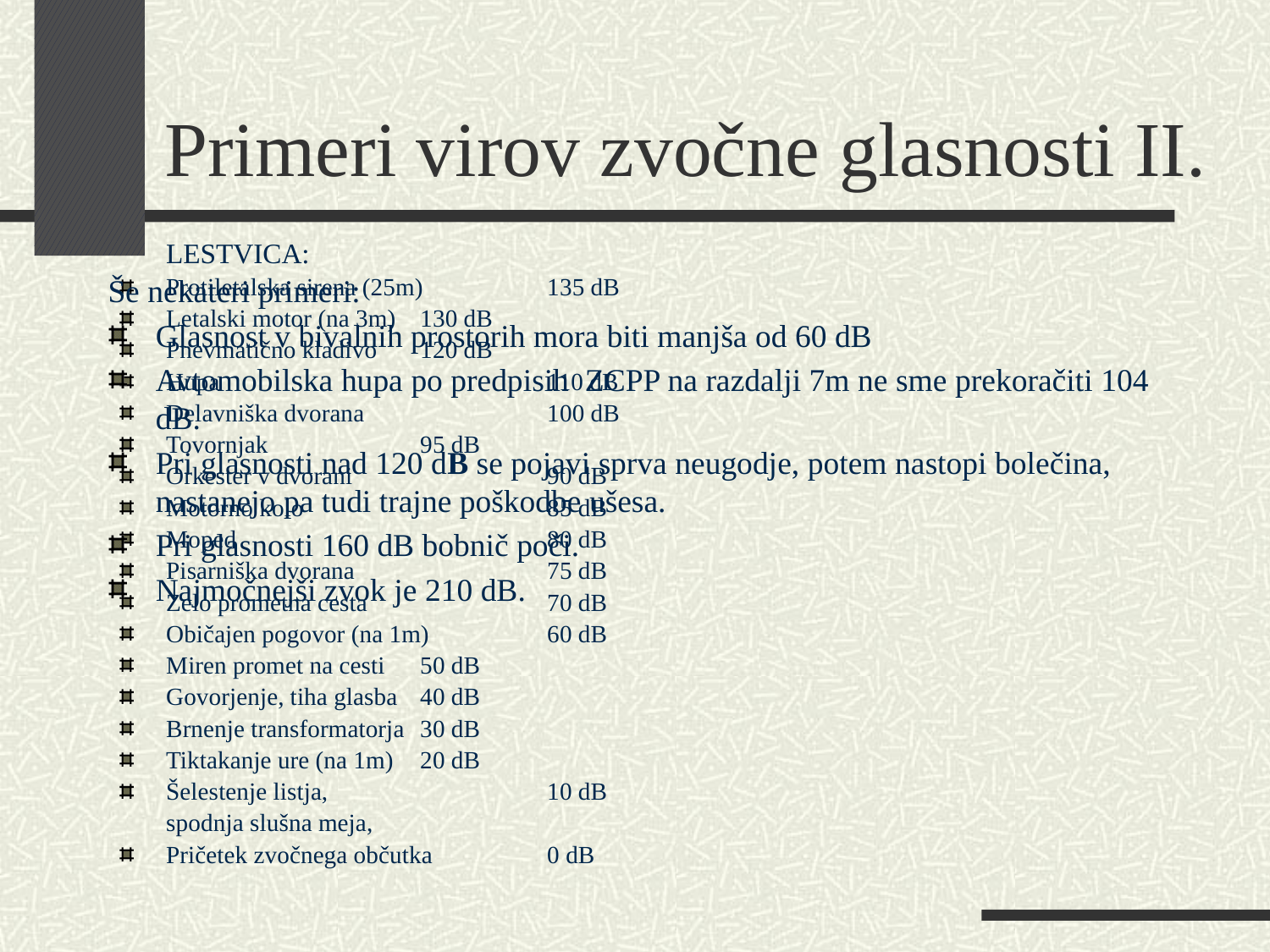

# Primeri virov zvočne glasnosti II.
	LESTVICA:
Protiletalska sirena (25m)	135 dB
Letalski motor (na 3m)	130 dB
Pnevmatično kladivo	120 dB
Hupa			110 dB
Delavniška dvorana		100 dB
Tovornjak		95 dB
Orkester v dvorani		90 dB
Motorno kolo		85 dB
Moped			80 dB
Pisarniška dvorana 		75 dB
Zelo prometna cesta		70 dB
Običajen pogovor (na 1m)	60 dB
Miren promet na cesti	50 dB
Govorjenje, tiha glasba	40 dB
Brnenje transformatorja	30 dB
Tiktakanje ure (na 1m)	20 dB
Šelestenje listja, 		10 dB
	spodnja slušna meja,
Pričetek zvočnega občutka	0 dB
Še nekateri primeri:
Glasnost v bivalnih prostorih mora biti manjša od 60 dB
Avtomobilska hupa po predpisih  ZCPP na razdalji 7m ne sme prekoračiti 104 dB.
Pri glasnosti nad 120 dB se pojavi sprva neugodje, potem nastopi bolečina, nastanejo pa tudi trajne poškodbe ušesa.
Pri glasnosti 160 dB bobnič poči.
Najmočnejši zvok je 210 dB.